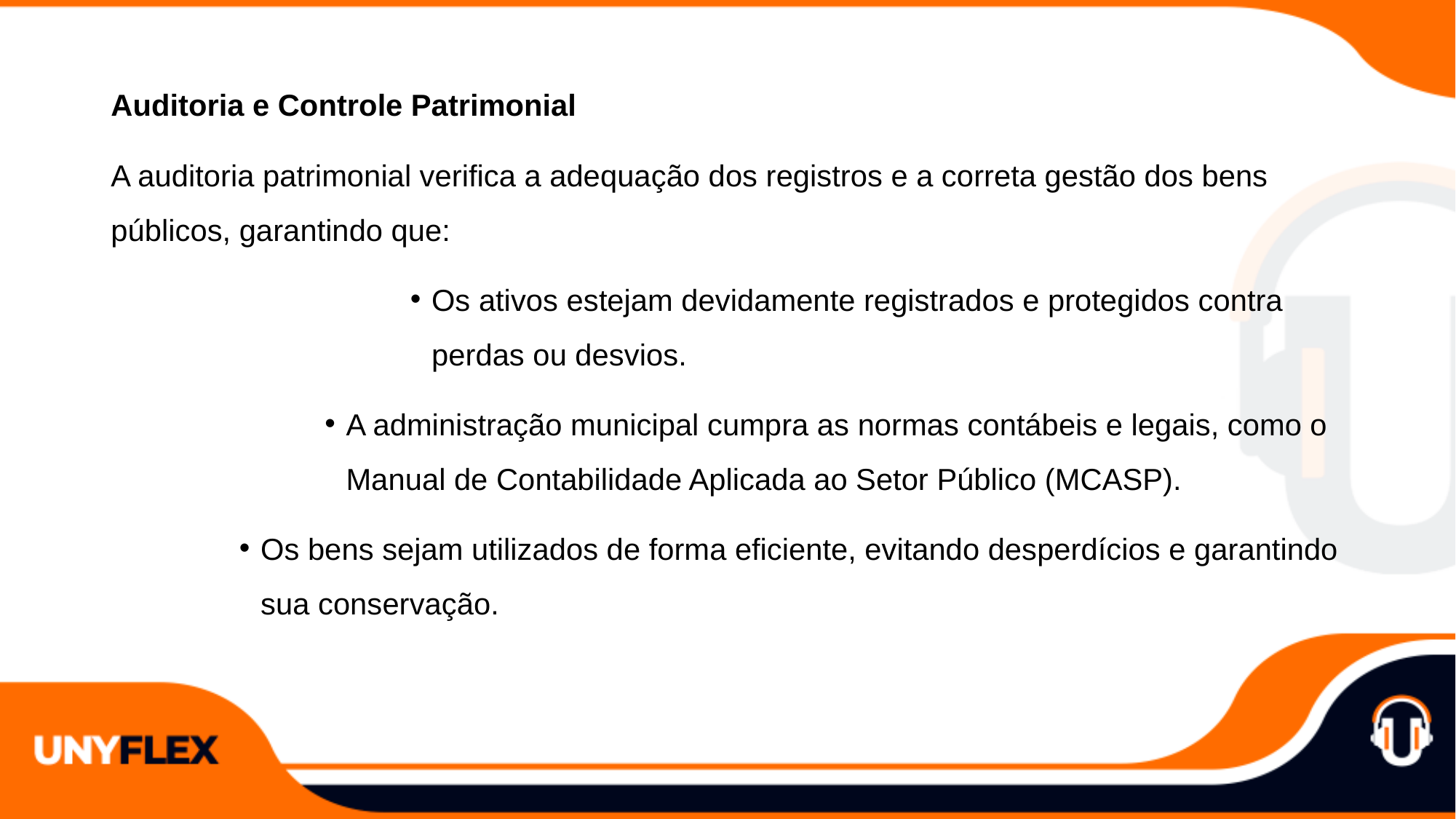

Auditoria e Controle Patrimonial
A auditoria patrimonial verifica a adequação dos registros e a correta gestão dos bens públicos, garantindo que:
Os ativos estejam devidamente registrados e protegidos contra perdas ou desvios.
A administração municipal cumpra as normas contábeis e legais, como o Manual de Contabilidade Aplicada ao Setor Público (MCASP).
Os bens sejam utilizados de forma eficiente, evitando desperdícios e garantindo sua conservação.